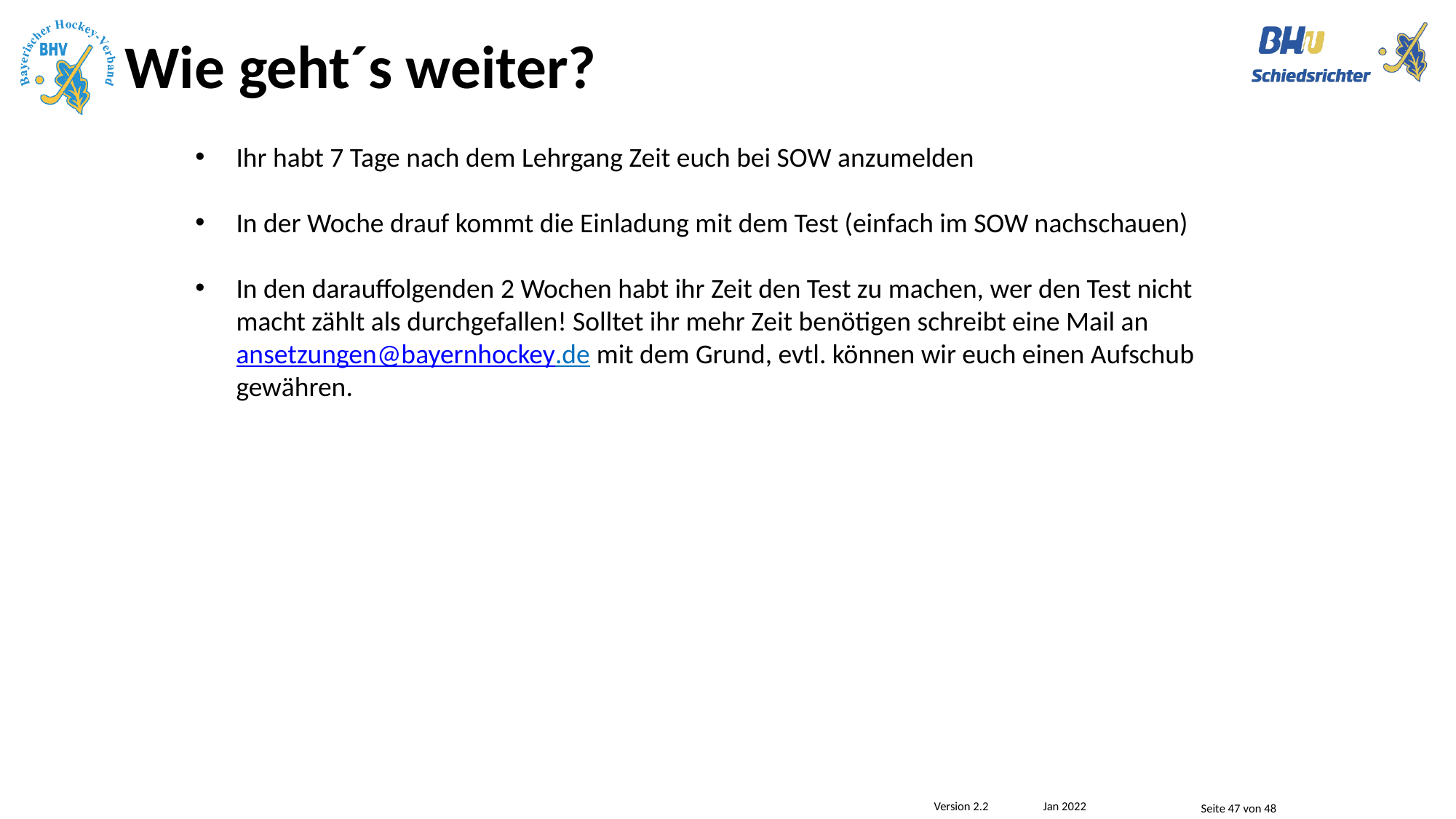

# Wie geht´s weiter?
Ihr habt 7 Tage nach dem Lehrgang Zeit euch bei SOW anzumelden

In der Woche drauf kommt die Einladung mit dem Test (einfach im SOW nachschauen)

In den darauffolgenden 2 Wochen habt ihr Zeit den Test zu machen, wer den Test nicht macht zählt als durchgefallen! Solltet ihr mehr Zeit benötigen schreibt eine Mail an ansetzungen@bayernhockey.de mit dem Grund, evtl. können wir euch einen Aufschub gewähren.